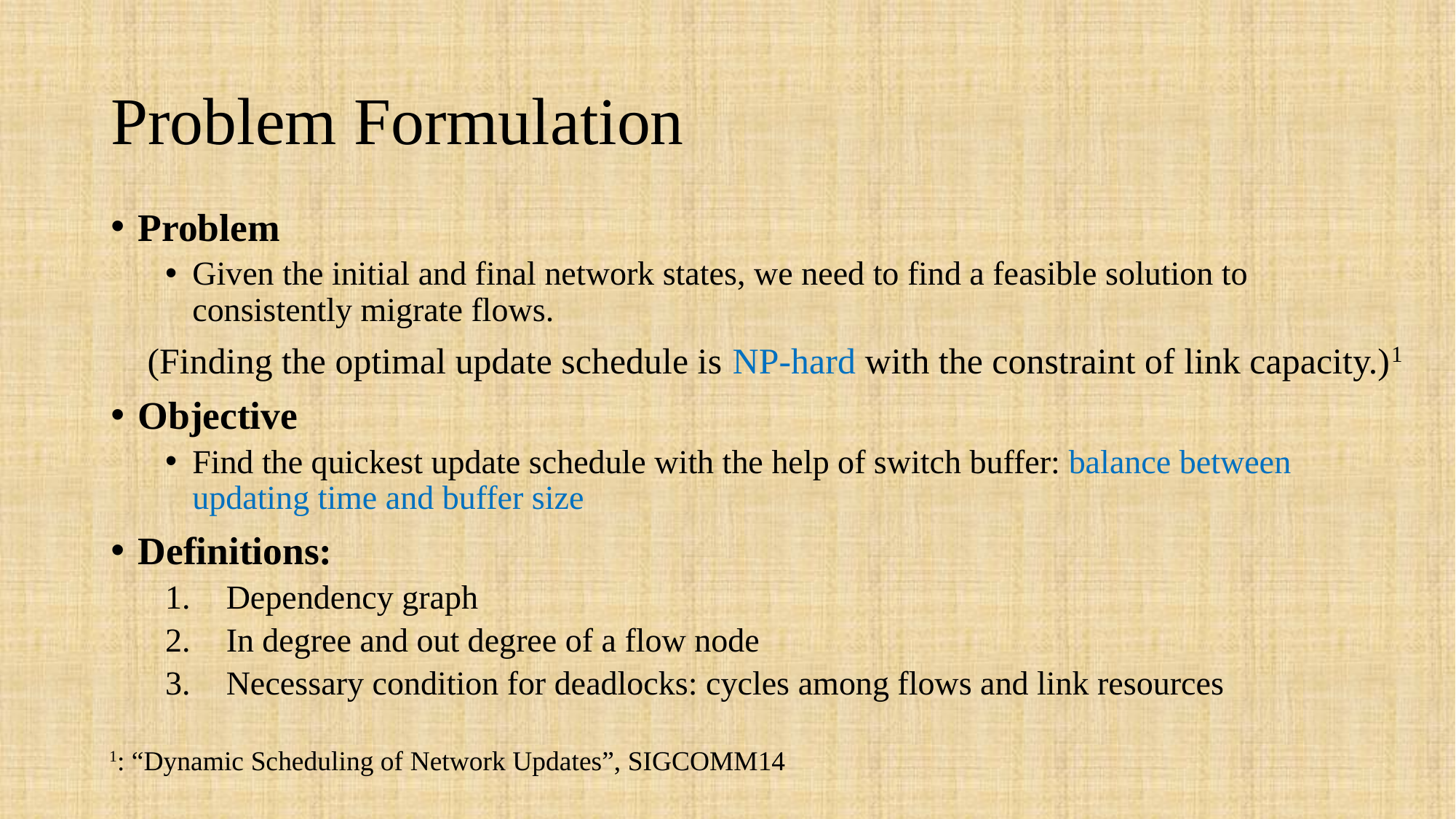

# Problem Formulation
Problem
Given the initial and final network states, we need to find a feasible solution to consistently migrate flows.
    (Finding the optimal update schedule is NP-hard with the constraint of link capacity.)1
Objective
Find the quickest update schedule with the help of switch buffer: balance between updating time and buffer size
Definitions:
Dependency graph
In degree and out degree of a flow node
Necessary condition for deadlocks: cycles among flows and link resources

    1: “Dynamic Scheduling of Network Updates”, SIGCOMM14